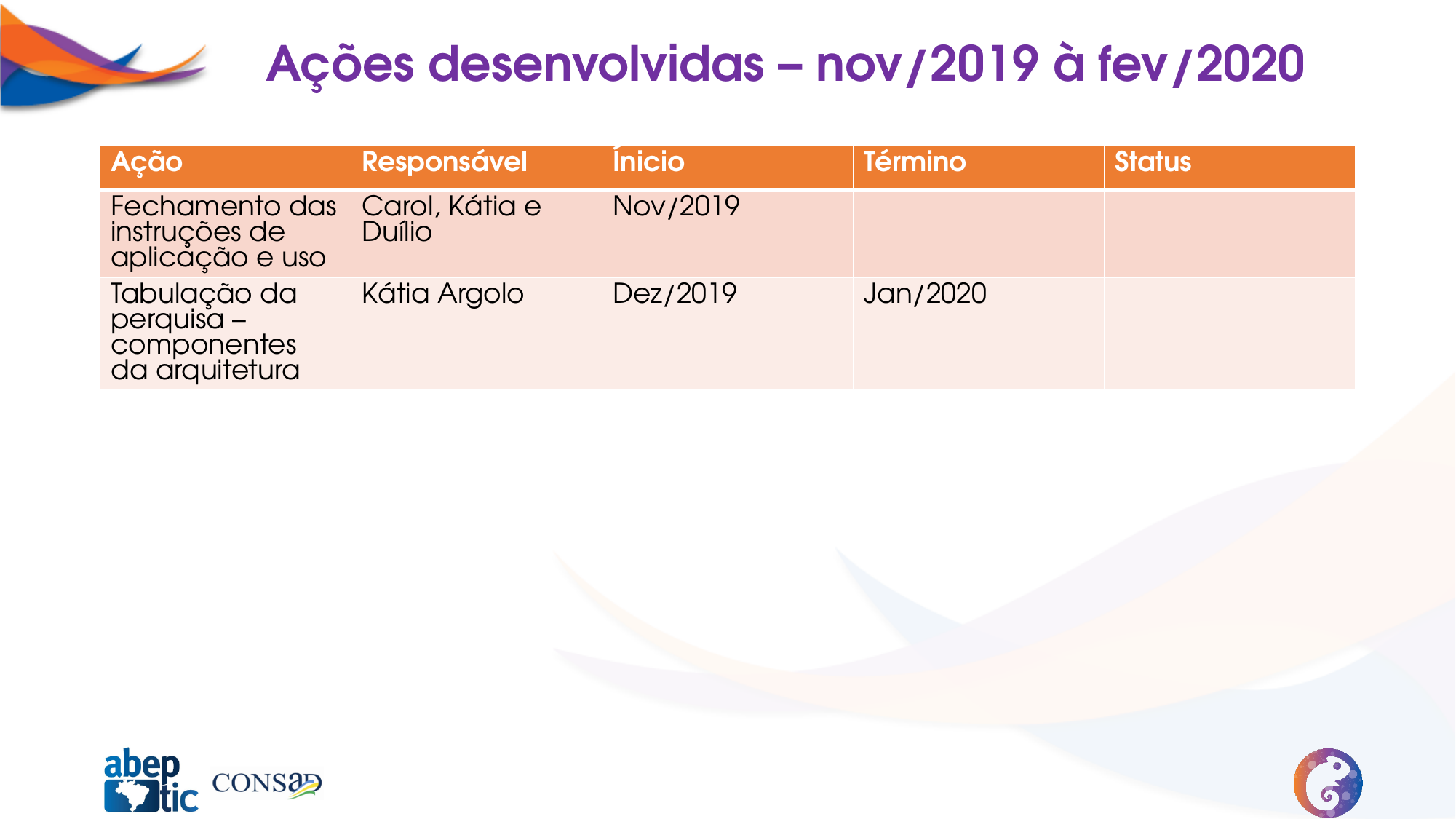

# Ações desenvolvidas – nov/2019 à fev/2020
| Ação | Responsável | Ínicio | Término | Status |
| --- | --- | --- | --- | --- |
| Fechamento das instruções de aplicação e uso | Carol, Kátia e Duílio | Nov/2019 |  |  |
| Tabulação da perquisa – componentes da arquitetura | Kátia Argolo | Dez/2019 | Jan/2020 |  |